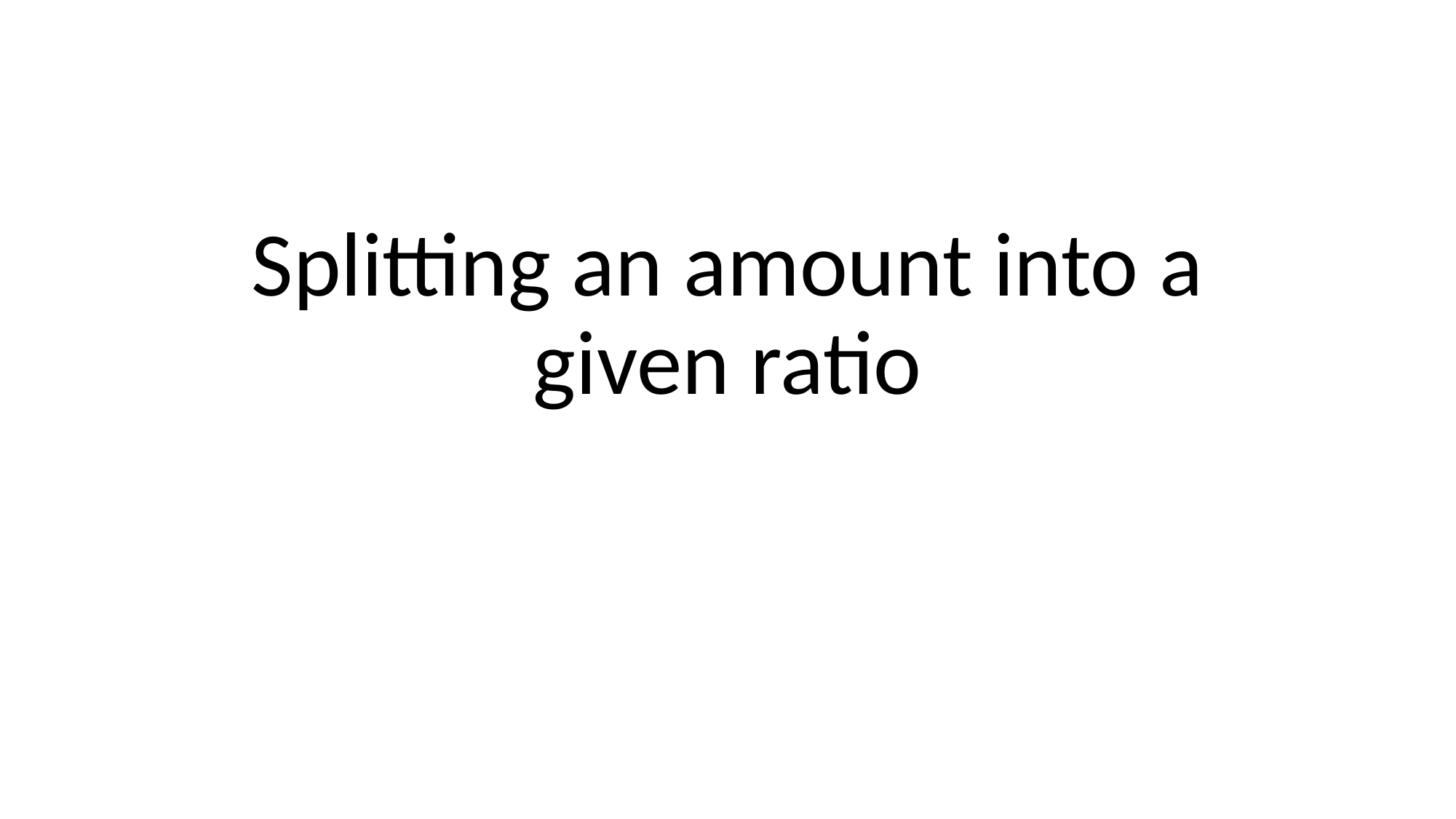

# Splitting an amount into a given ratio